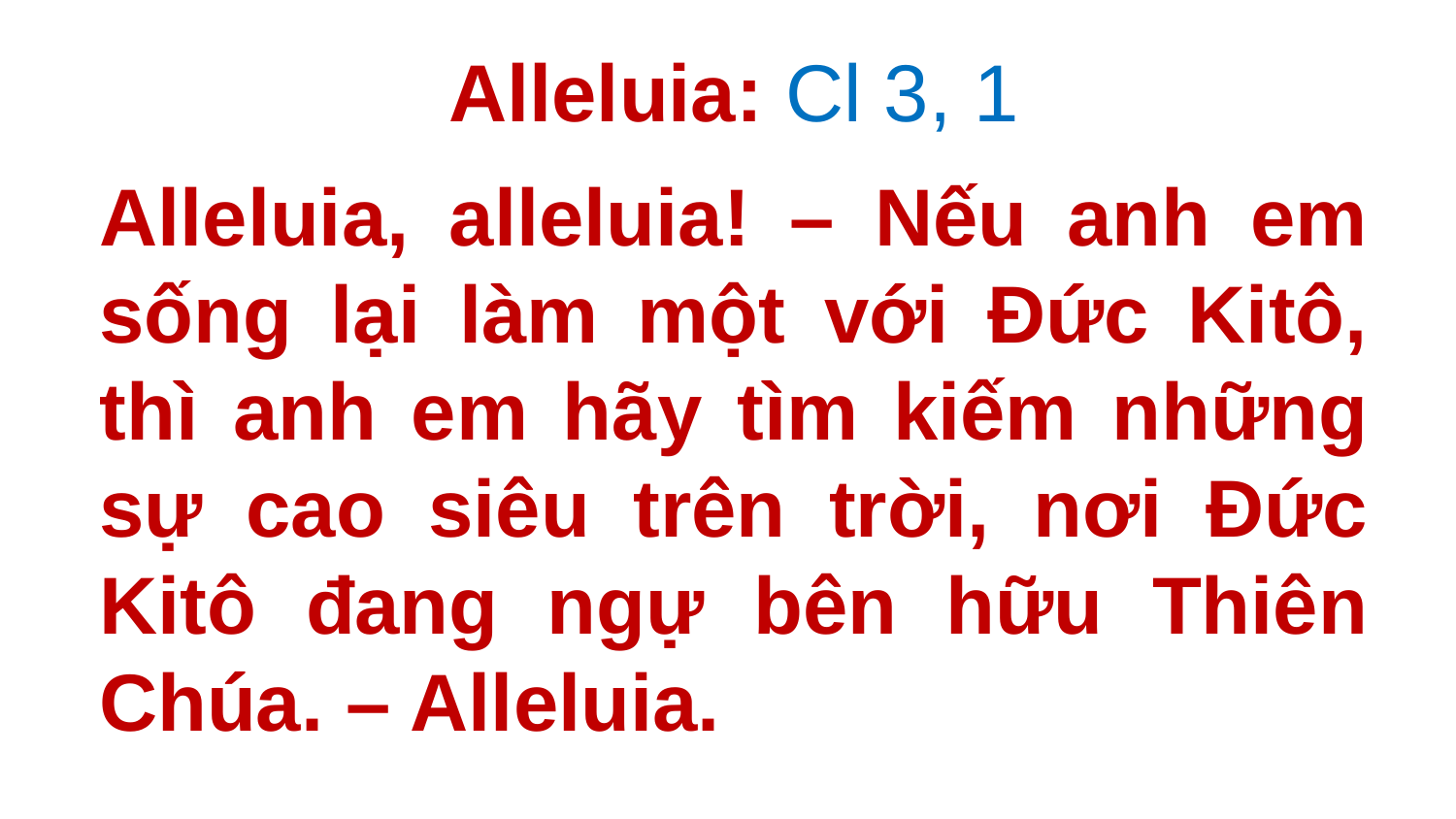

Alleluia: Cl 3, 1
# Alleluia, alleluia! – Nếu anh em sống lại làm một với Ðức Kitô, thì anh em hãy tìm kiếm những sự cao siêu trên trời, nơi Ðức Kitô đang ngự bên hữu Thiên Chúa. – Alleluia.